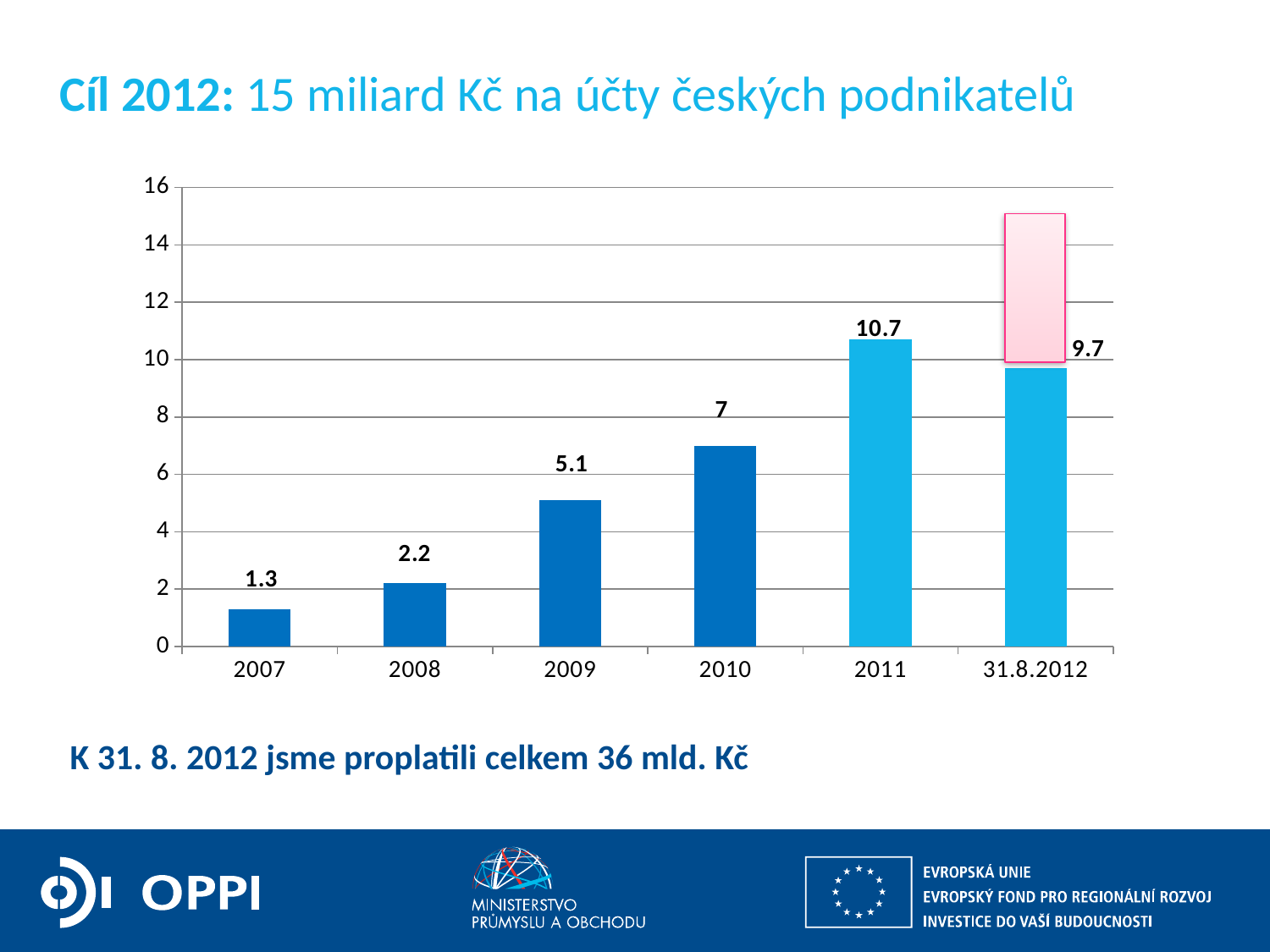

# Cíl 2012: 15 miliard Kč na účty českých podnikatelů

### Chart

| Category | mld. Kč |
|---|---|
| 2007 | 1.3 |
| 2008 | 2.2 |
| 2009 | 5.1 |
| 2010 | 7.0 |
| 2011 | 10.7 |
| 31.8.2012 | 9.7 |

 K 31. 8. 2012 jsme proplatili celkem 36 mld. Kč